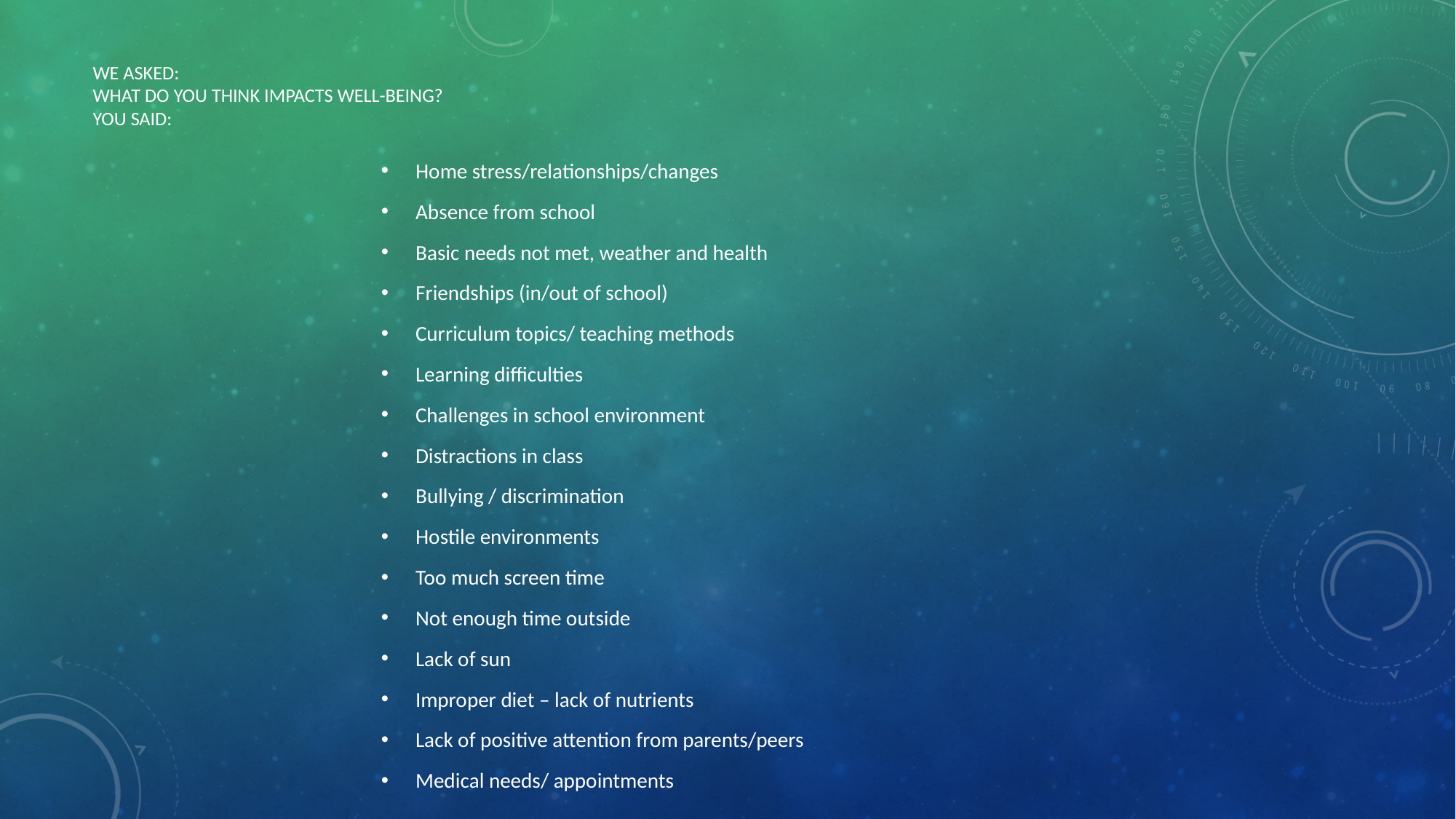

# WE ASKED: What do you think impacts well-being? You said:
Home stress/relationships/changes
Absence from school
Basic needs not met, weather and health
Friendships (in/out of school)
Curriculum topics/ teaching methods
Learning difficulties
Challenges in school environment
Distractions in class
Bullying / discrimination
Hostile environments
Too much screen time
Not enough time outside
Lack of sun
Improper diet – lack of nutrients
Lack of positive attention from parents/peers
Medical needs/ appointments